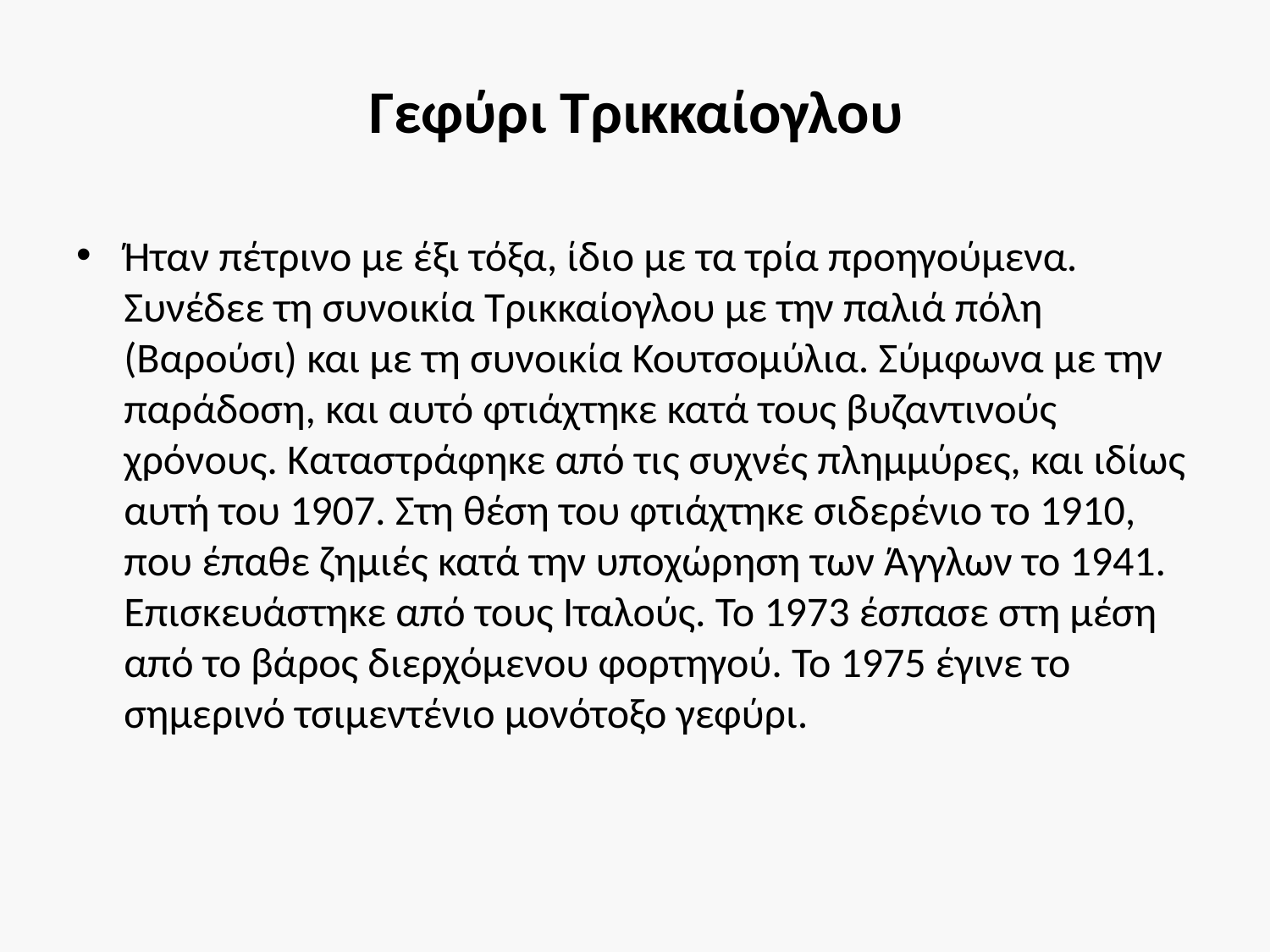

# Γεφύρι Τρικκαίογλου
Ήταν πέτρινο με έξι τόξα, ίδιο με τα τρία προηγούμενα. Συνέδεε τη συνοικία Τρικκαίογλου με την παλιά πόλη (Βαρούσι) και με τη συνοικία Κουτσομύλια. Σύμφωνα με την παράδοση, και αυτό φτιάχτηκε κατά τους βυζαντινούς χρόνους. Καταστράφηκε από τις συχνές πλημμύρες, και ιδίως αυτή του 1907. Στη θέση του φτιάχτηκε σιδερένιο το 1910, που έπαθε ζημιές κατά την υποχώρηση των Άγγλων το 1941. Επισκευάστηκε από τους Ιταλούς. Το 1973 έσπασε στη μέση από το βάρος διερχόμενου φορτηγού. Το 1975 έγινε το σημερινό τσιμεντένιο μονότοξο γεφύρι.